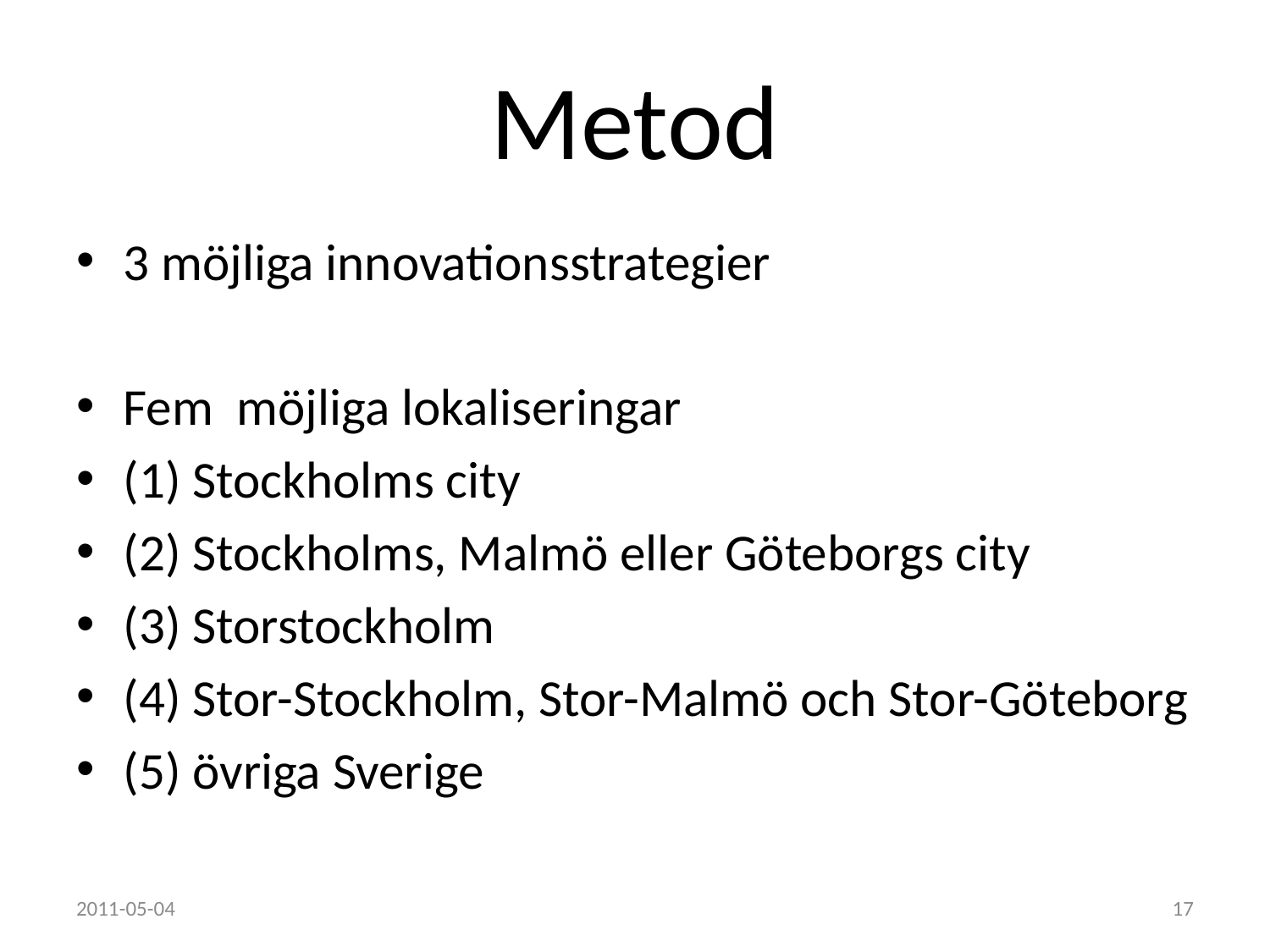

# Metod
3 möjliga innovationsstrategier

Fem  möjliga lokaliseringar
(1) Stockholms city
(2) Stockholms, Malmö eller Göteborgs city
(3) Storstockholm
(4) Stor-Stockholm, Stor-Malmö och Stor-Göteborg
(5) övriga Sverige
2011-05-04
17